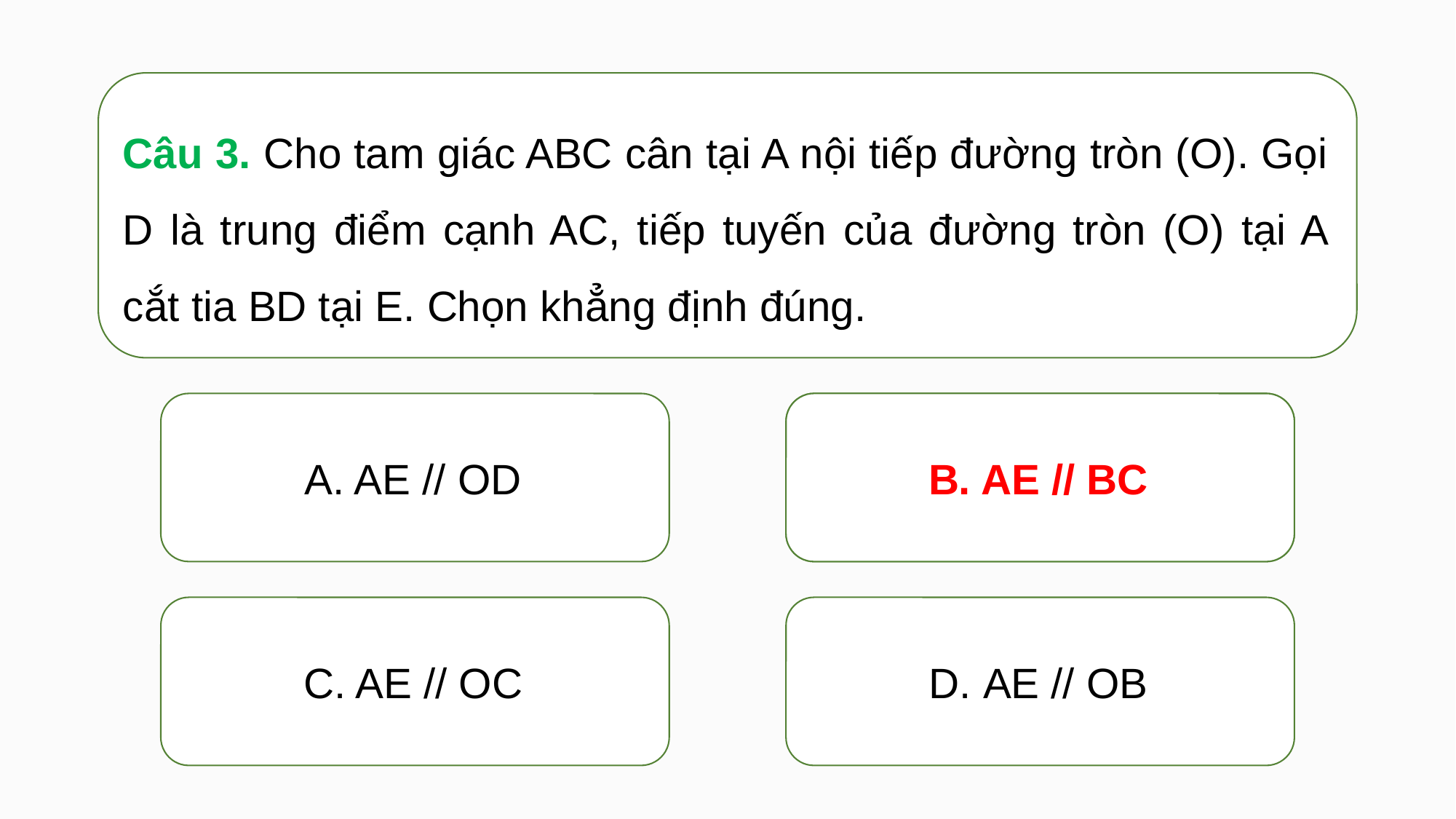

Câu 3. Cho tam giác ABC cân tại A nội tiếp đường tròn (O). Gọi D là trung điểm cạnh AC, tiếp tuyến của đường tròn (O) tại A cắt tia BD tại E. Chọn khẳng định đúng.
B. AE // BC
B. AE // BC
A. AE // OD
C. AE // OC
D. AE // OB